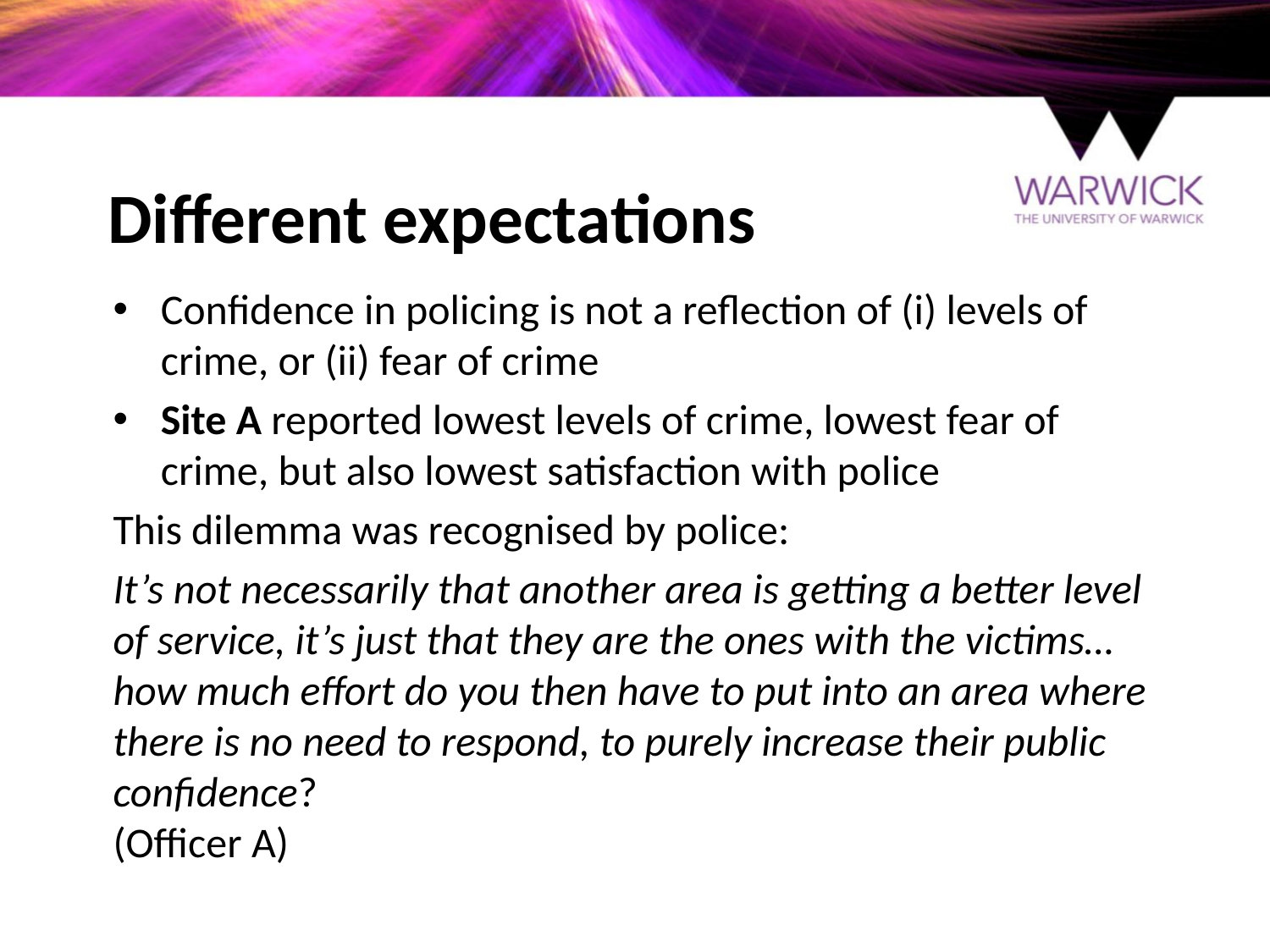

# Different expectations
Confidence in policing is not a reflection of (i) levels of crime, or (ii) fear of crime
Site A reported lowest levels of crime, lowest fear of crime, but also lowest satisfaction with police
This dilemma was recognised by police:
It’s not necessarily that another area is getting a better level of service, it’s just that they are the ones with the victims…how much effort do you then have to put into an area where there is no need to respond, to purely increase their public confidence?
(Officer A)